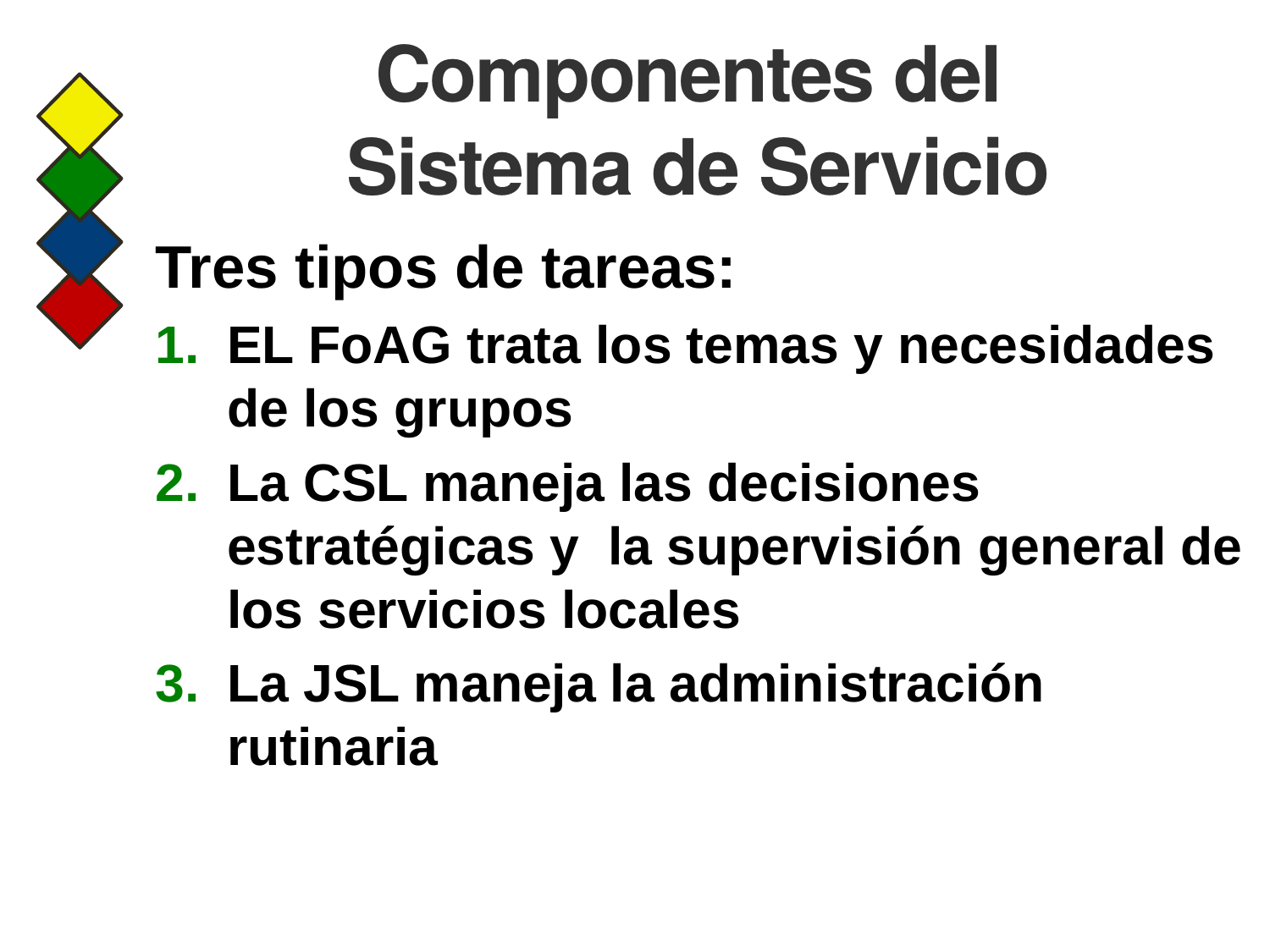

# Componentes del Sistema de Servicio
Tres tipos de tareas:
EL FoAG trata los temas y necesidades de los grupos
La CSL maneja las decisiones estratégicas y  la supervisión general de los servicios locales
La JSL maneja la administración rutinaria